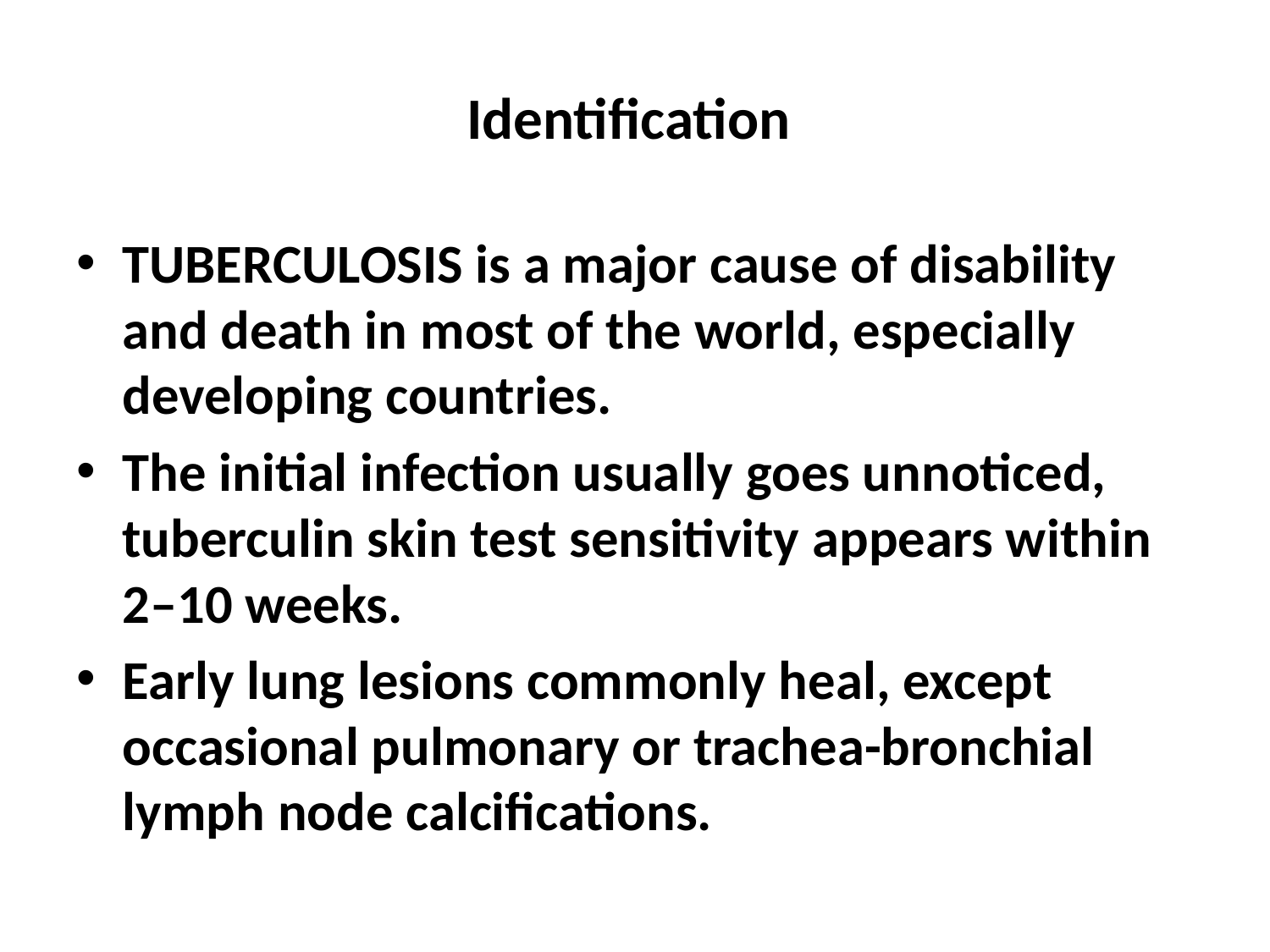

# Identification
TUBERCULOSIS is a major cause of disability and death in most of the world, especially developing countries.
The initial infection usually goes unnoticed, tuberculin skin test sensitivity appears within 2–10 weeks.
Early lung lesions commonly heal, except occasional pulmonary or trachea-bronchial lymph node calcifications.